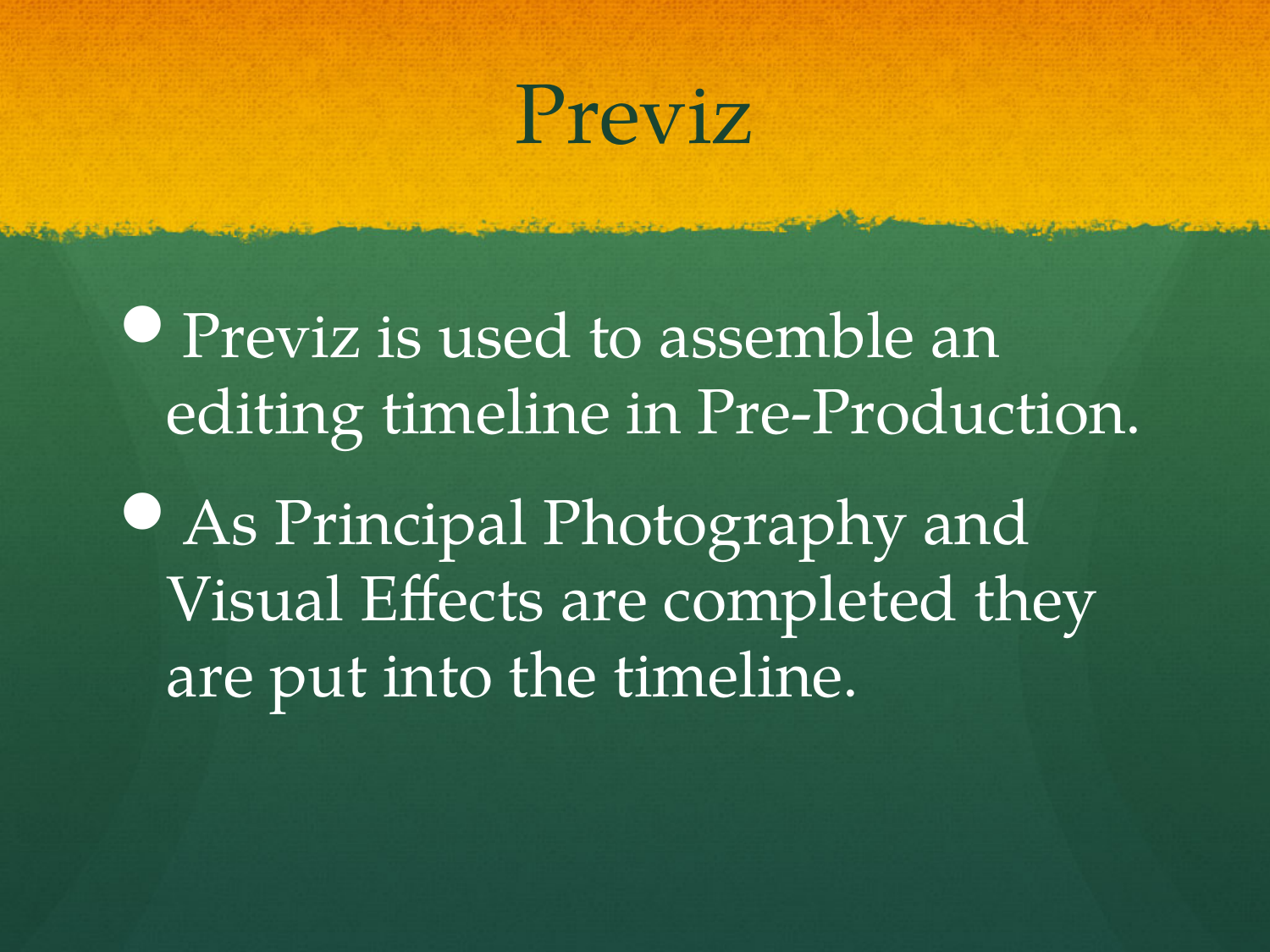

# Previz
Previz is used to assemble an editing timeline in Pre-Production.
As Principal Photography and Visual Effects are completed they are put into the timeline.